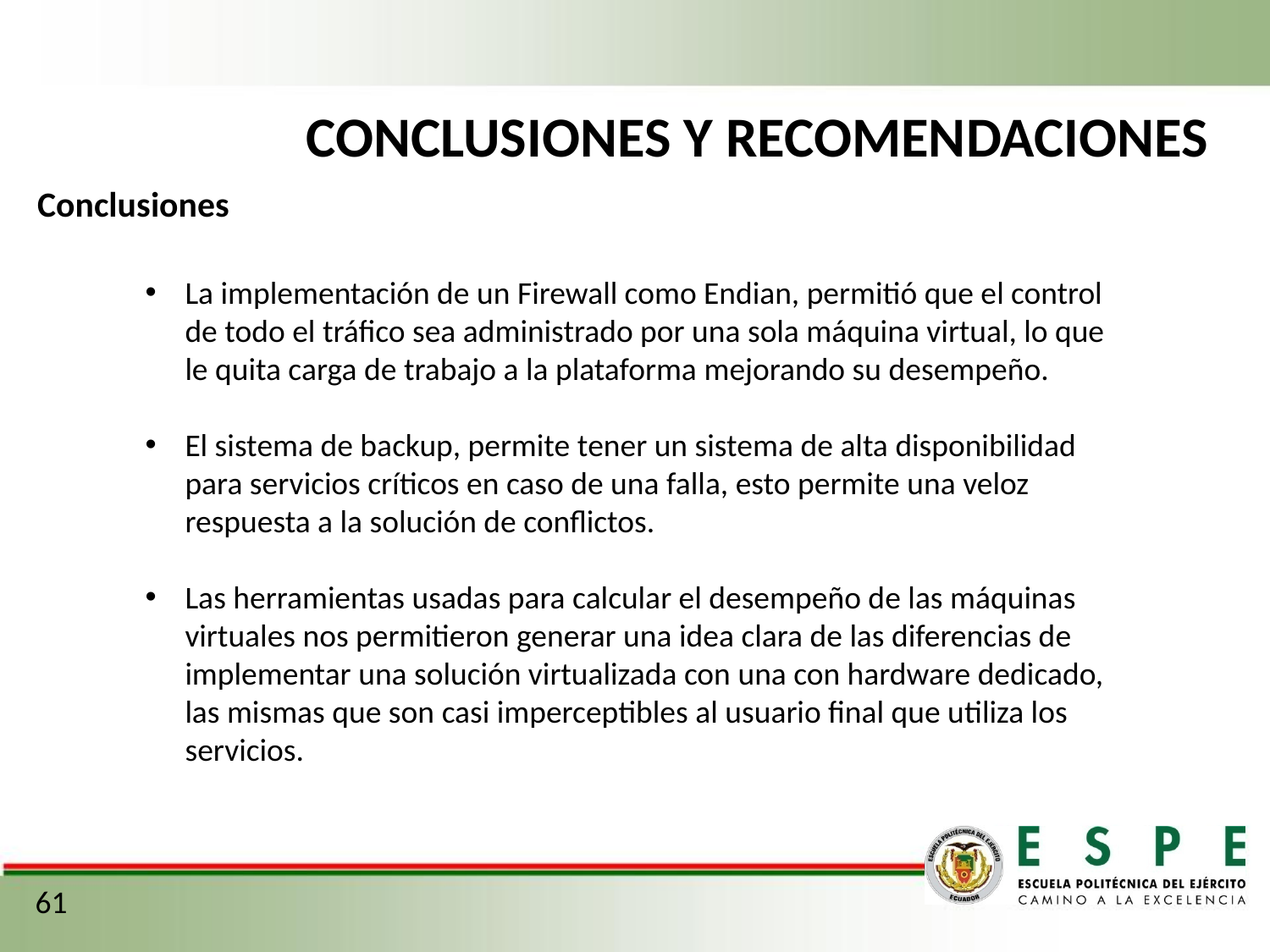

Conclusiones y recomendaciones
Conclusiones
La implementación de un Firewall como Endian, permitió que el control de todo el tráfico sea administrado por una sola máquina virtual, lo que le quita carga de trabajo a la plataforma mejorando su desempeño.

El sistema de backup, permite tener un sistema de alta disponibilidad para servicios críticos en caso de una falla, esto permite una veloz respuesta a la solución de conflictos.

Las herramientas usadas para calcular el desempeño de las máquinas virtuales nos permitieron generar una idea clara de las diferencias de implementar una solución virtualizada con una con hardware dedicado, las mismas que son casi imperceptibles al usuario final que utiliza los servicios.
61